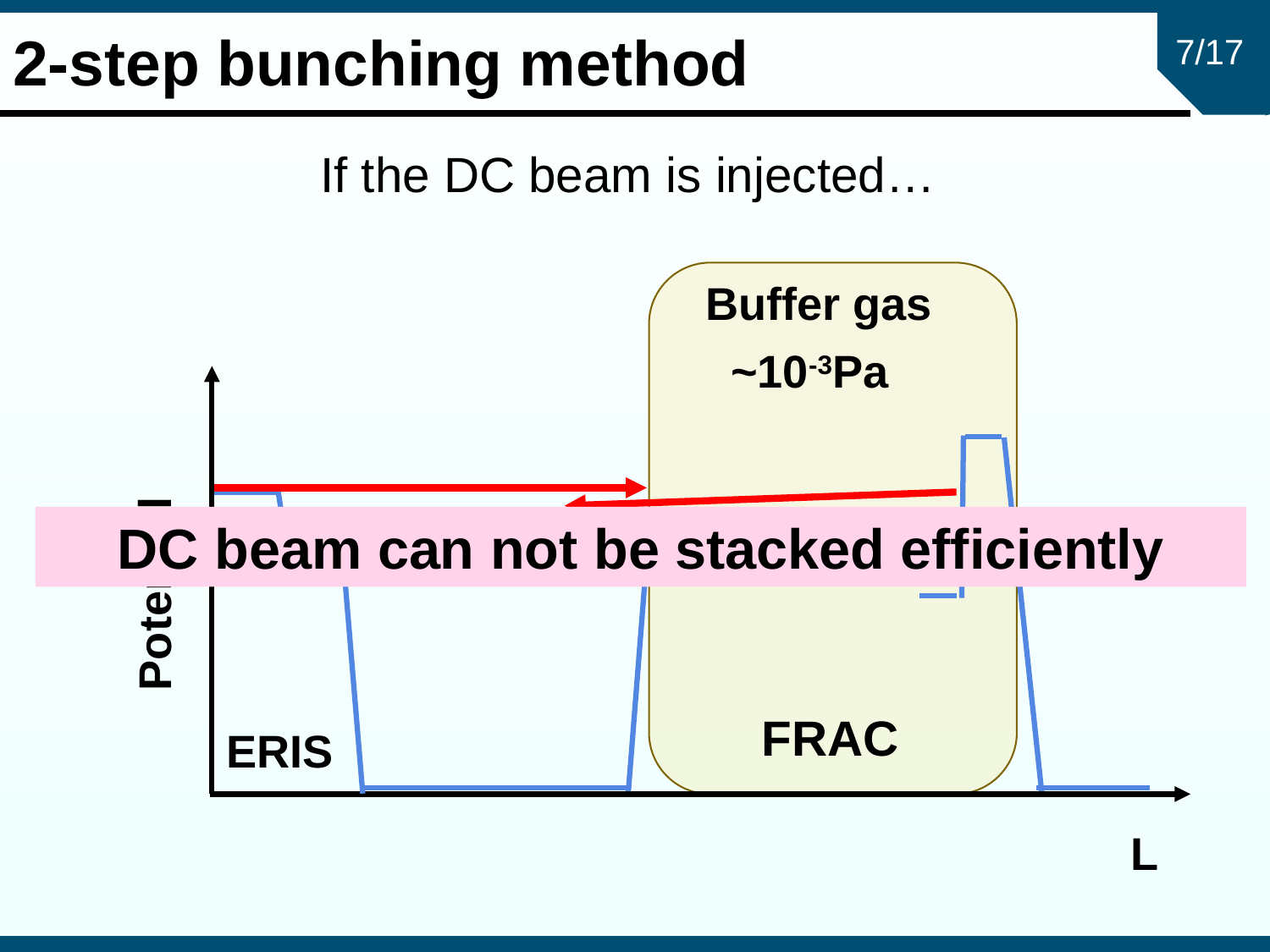

# 2-step bunching method

7/17
If the DC beam is injected…

Buffer gas
  ~10-3Pa
DC beam can not be stacked efficiently
 Potential
FRAC
ERIS
L